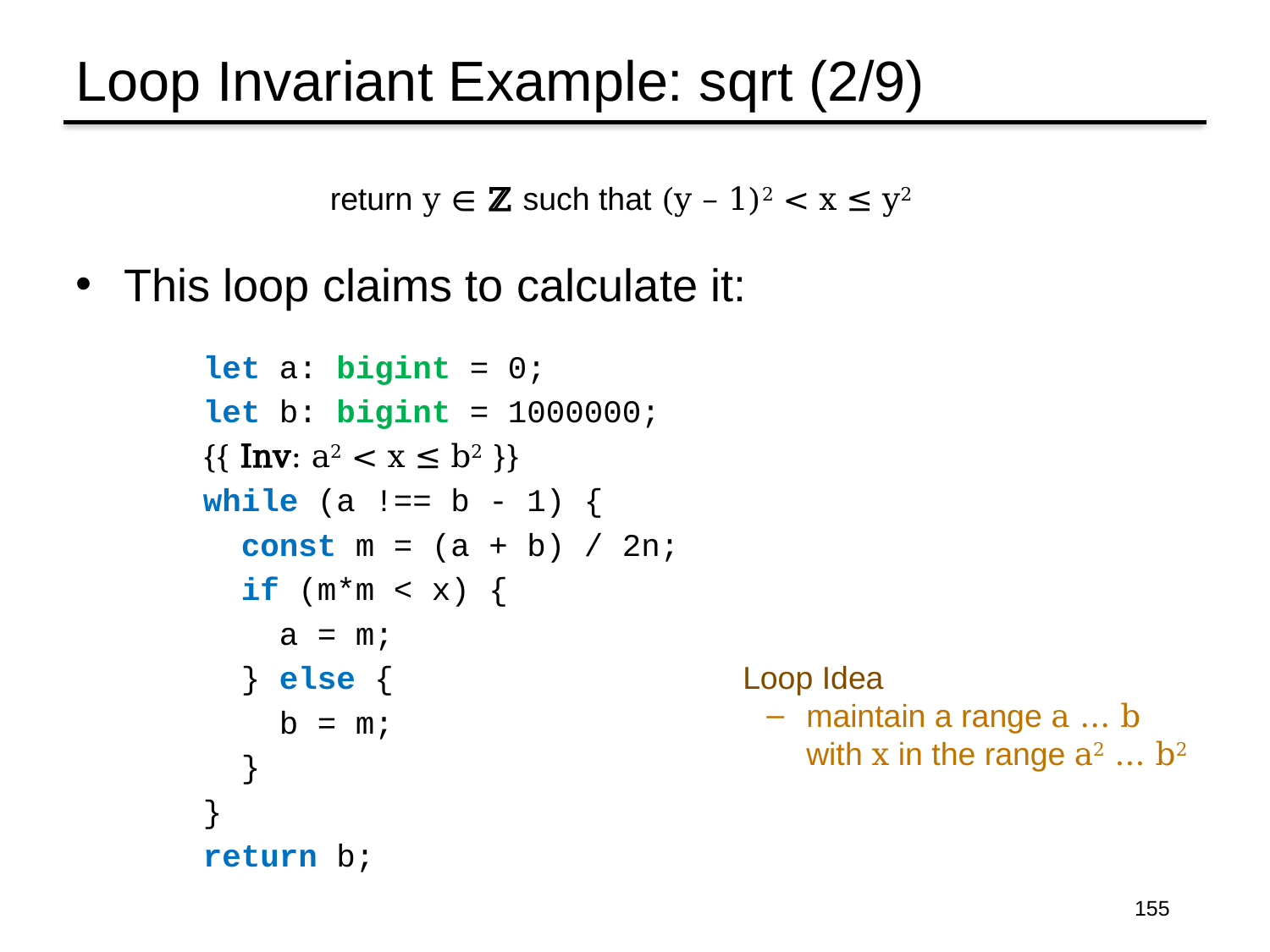

# Loop Invariant Example: sqrt (2/9)
	return y ∈ ℤ such that (y – 1)2 < x ≤ y2

This loop claims to calculate it:

let a: bigint = 0;
let b: bigint = 1000000;
{{ Inv: a2 < x ≤ b2 }}
while (a !== b - 1) {
  const m = (a + b) / 2n;
  if (m*m < x) {
    a = m;
  } else {
    b = m;
  }
}
return b;
Loop Idea
maintain a range a ... b
with x in the range a2 ... b2
155